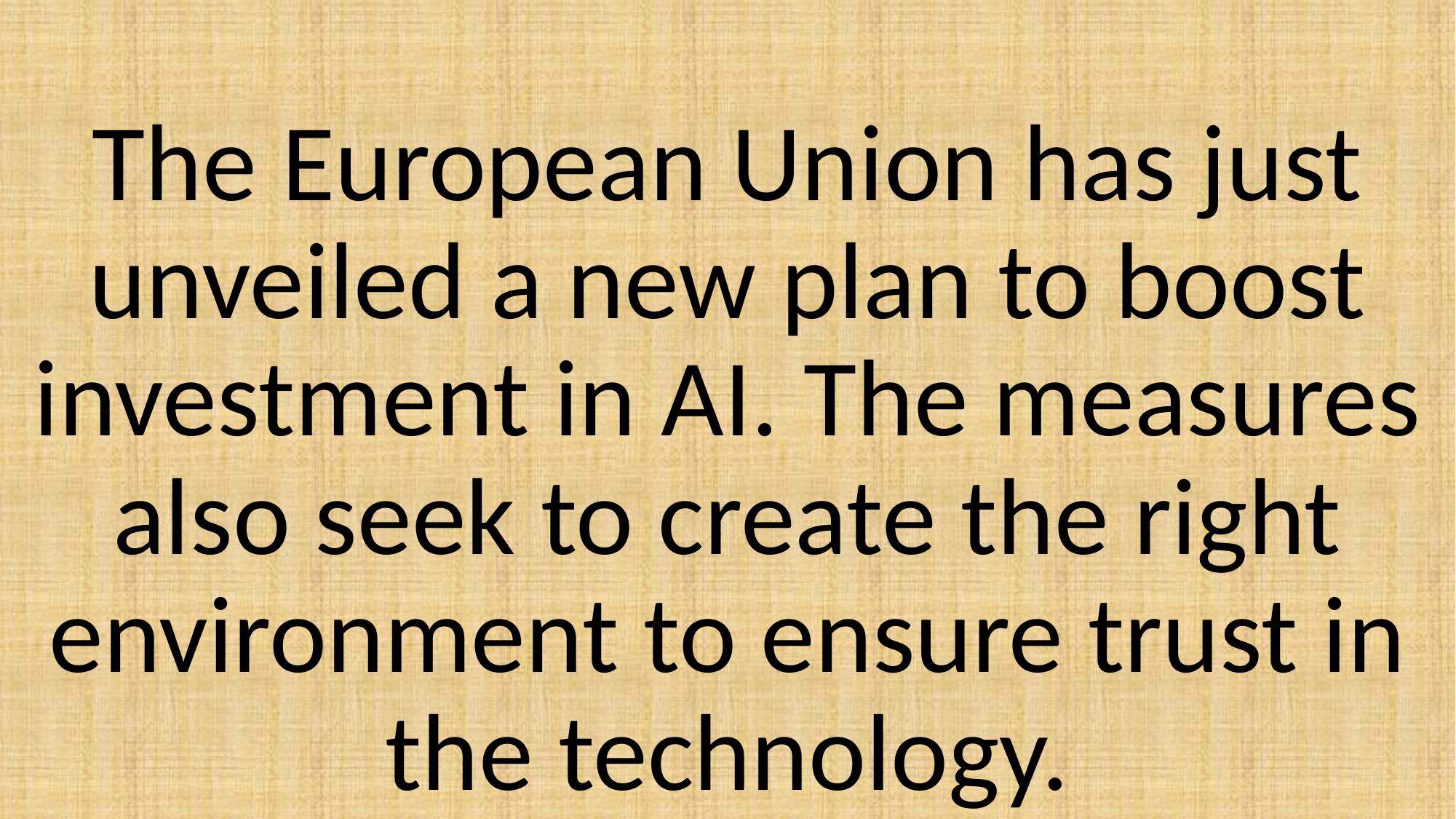

# The European Union has just unveiled a new plan to boost investment in AI. The measures also seek to create the right environment to ensure trust in the technology.